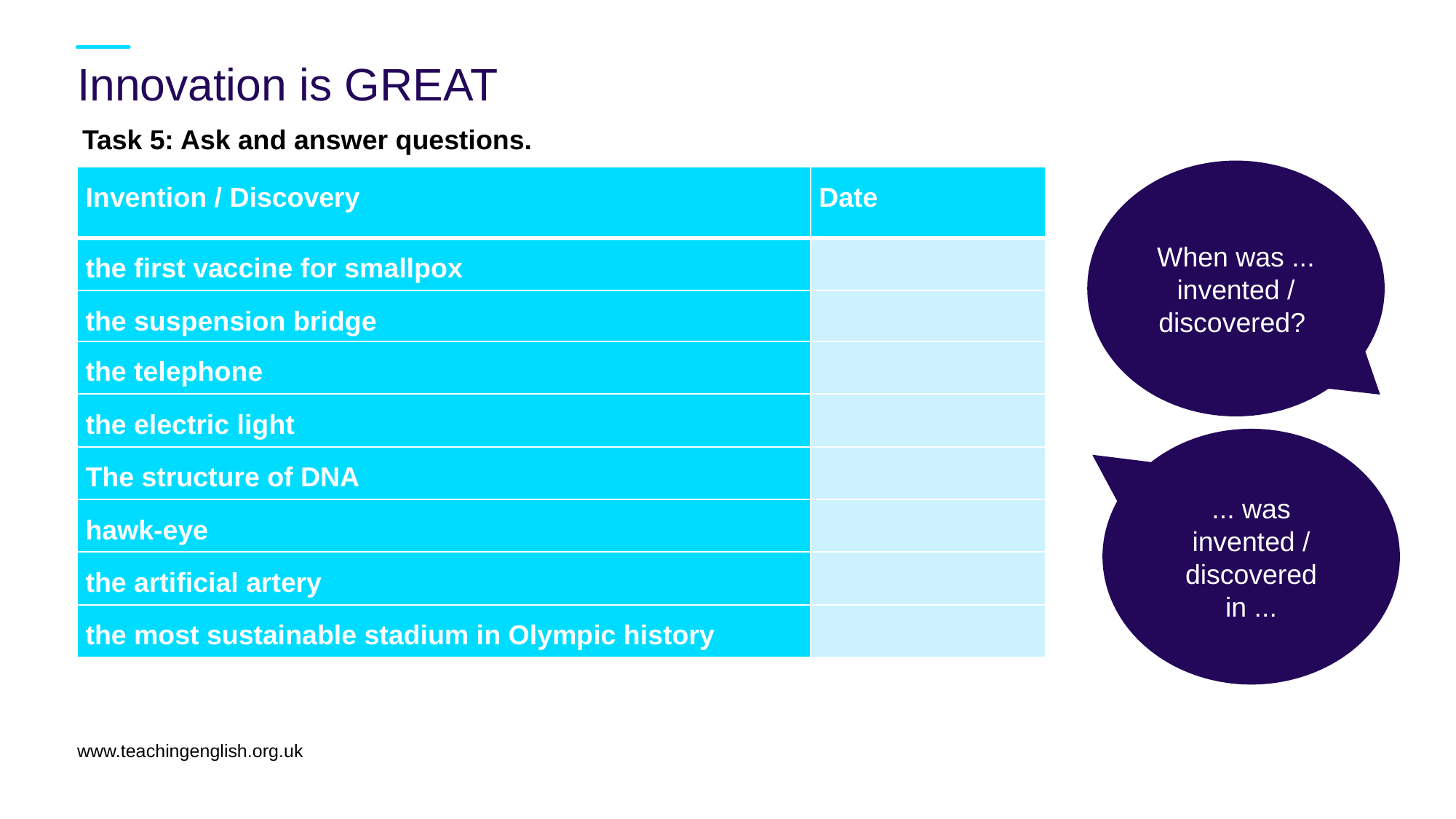

# Innovation is GREAT
Task 5: Ask and answer questions.
When was ... invented / discovered?

| Invention / Discovery | Date |
| --- | --- |
| the first vaccine for smallpox |  |
| the suspension bridge |  |
| the telephone |  |
| the electric light |  |
| The structure of DNA |  |
| hawk-eye |  |
| the artificial artery |  |
| the most sustainable stadium in Olympic history |  |
... was invented / discovered in ...
www.teachingenglish.org.uk